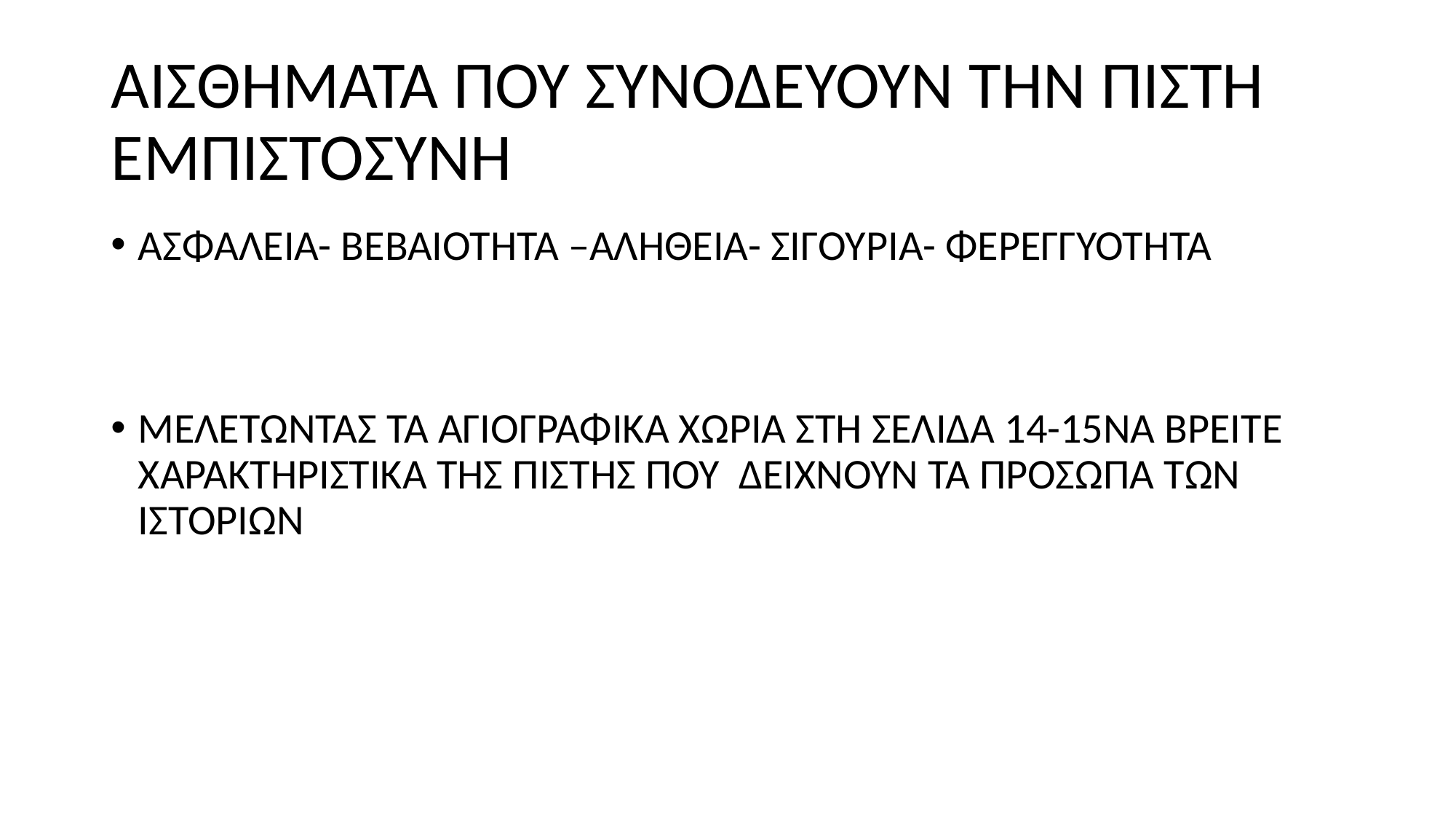

# ΑΙΣΘΗΜΑΤΑ ΠΟΥ ΣΥΝΟΔΕΥΟΥΝ ΤΗΝ ΠΙΣΤΗ ΕΜΠΙΣΤΟΣΥΝΗ
ΑΣΦΑΛΕΙΑ- ΒΕΒΑΙΟΤΗΤΑ –ΑΛΗΘΕΙΑ- ΣΙΓΟΥΡΙΑ- ΦΕΡΕΓΓΥΟΤΗΤΑ

ΜΕΛΕΤΩΝΤΑΣ ΤΑ ΑΓΙΟΓΡΑΦΙΚΑ ΧΩΡΙΑ ΣΤΗ ΣΕΛΙΔΑ 14-15ΝΑ ΒΡΕΙΤΕ ΧΑΡΑΚΤΗΡΙΣΤΙΚΑ ΤΗΣ ΠΙΣΤΗΣ ΠΟΥ  ΔΕΙΧΝΟΥΝ ΤΑ ΠΡΟΣΩΠΑ ΤΩΝ ΙΣΤΟΡΙΩΝ